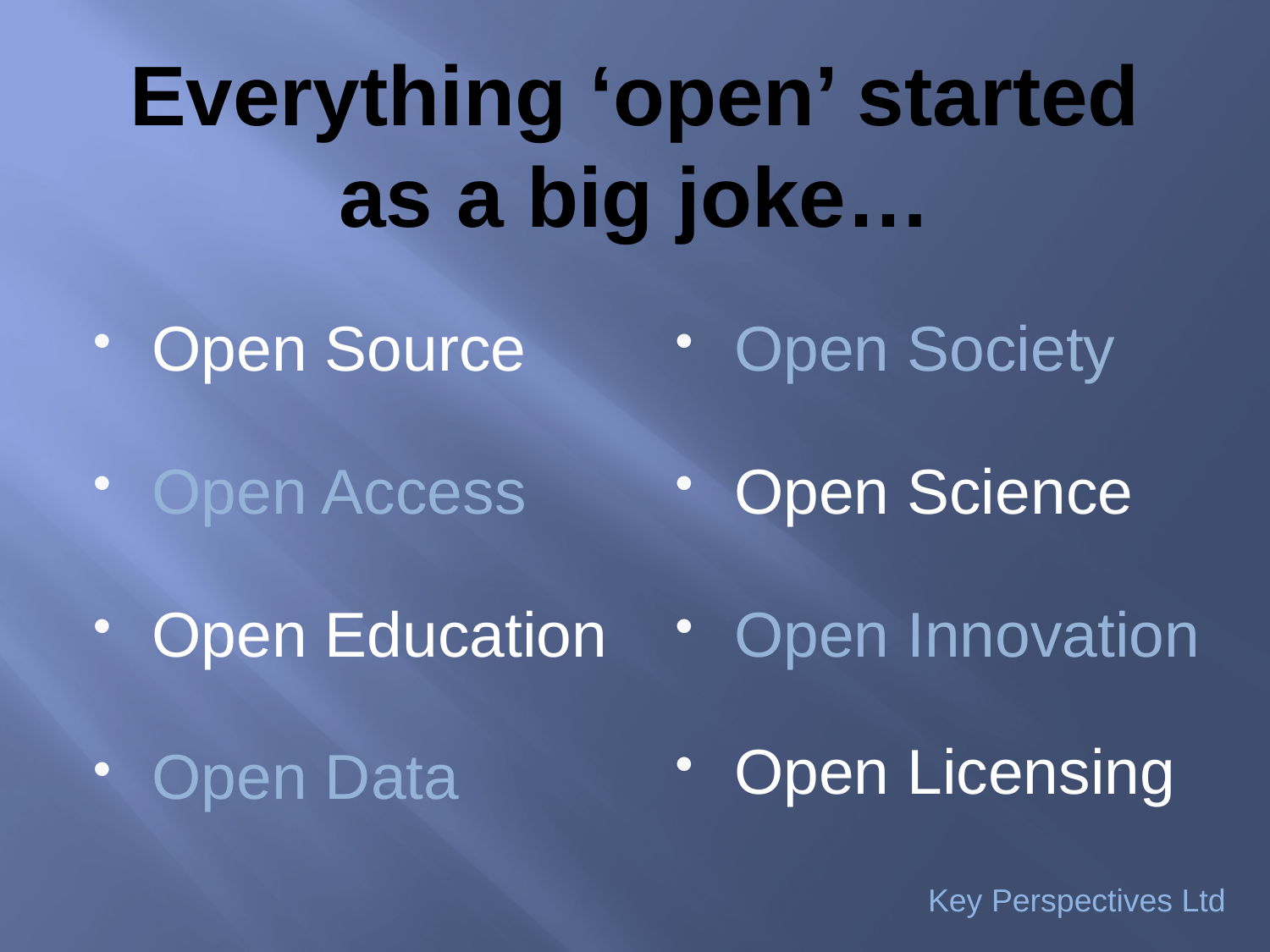

# Everything ‘open’ started as a big joke…
Open Source
Open Society
Open Access
Open Science
Open Education
Open Innovation
Open Licensing
Open Data
Key Perspectives Ltd